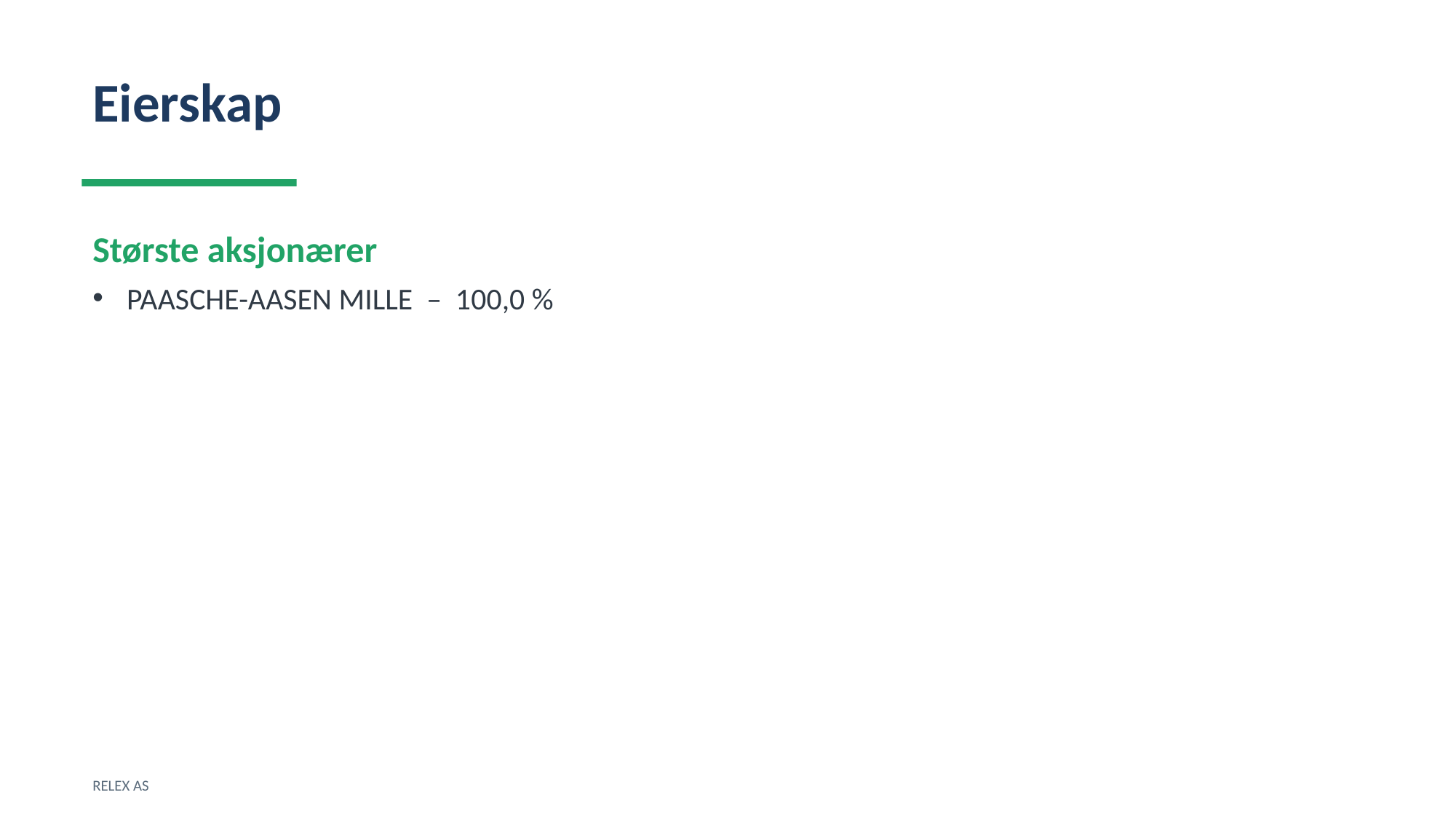

Eierskap

Største aksjonærer
PAASCHE-AASEN MILLE  –  100,0 %
RELEX AS